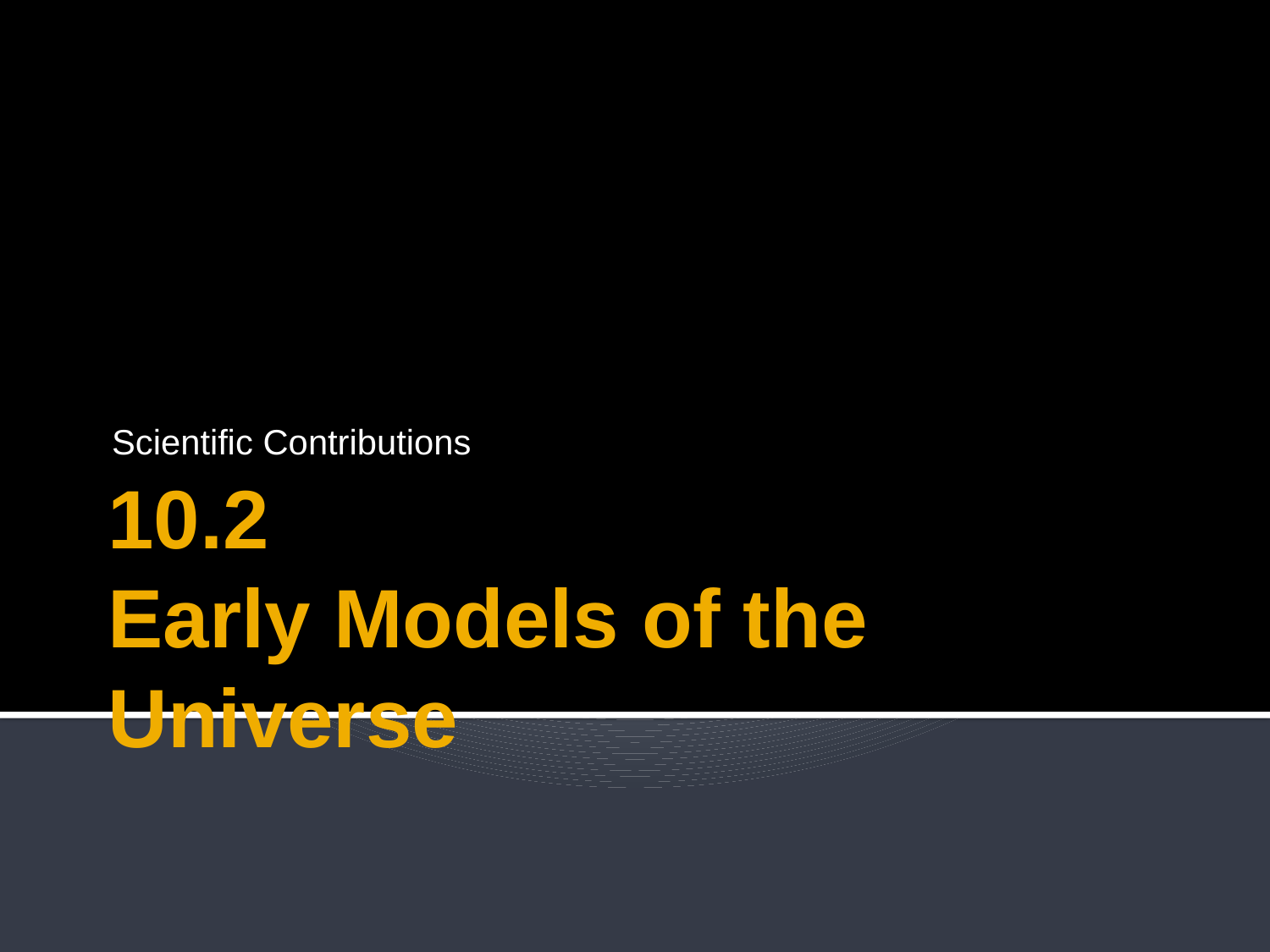

Scientific Contributions
# 10.2 Early Models of the Universe